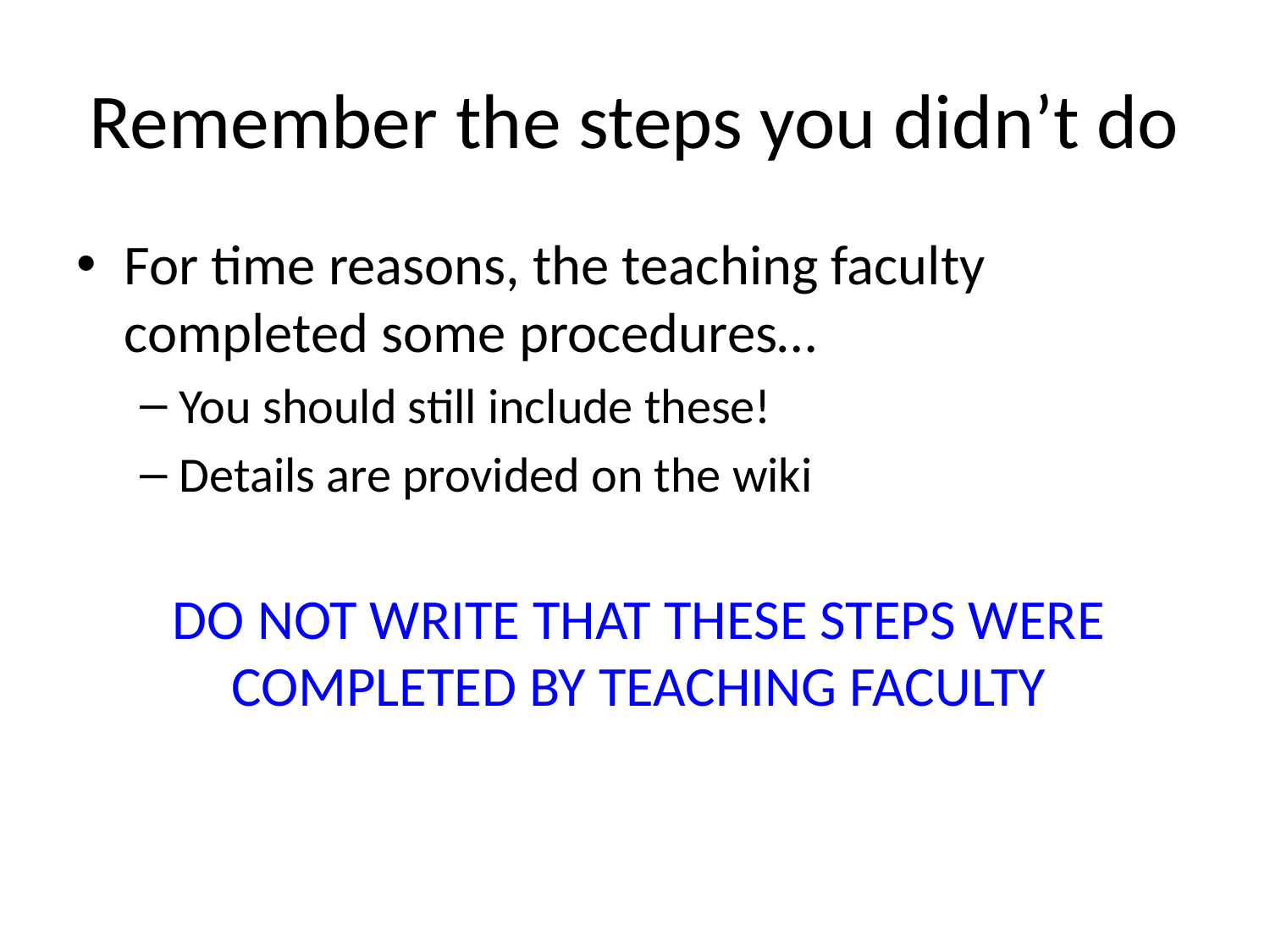

# Remember the steps you didn’t do
For time reasons, the teaching faculty completed some procedures…
You should still include these!
Details are provided on the wiki

DO NOT WRITE THAT THESE STEPS WERE COMPLETED BY TEACHING FACULTY